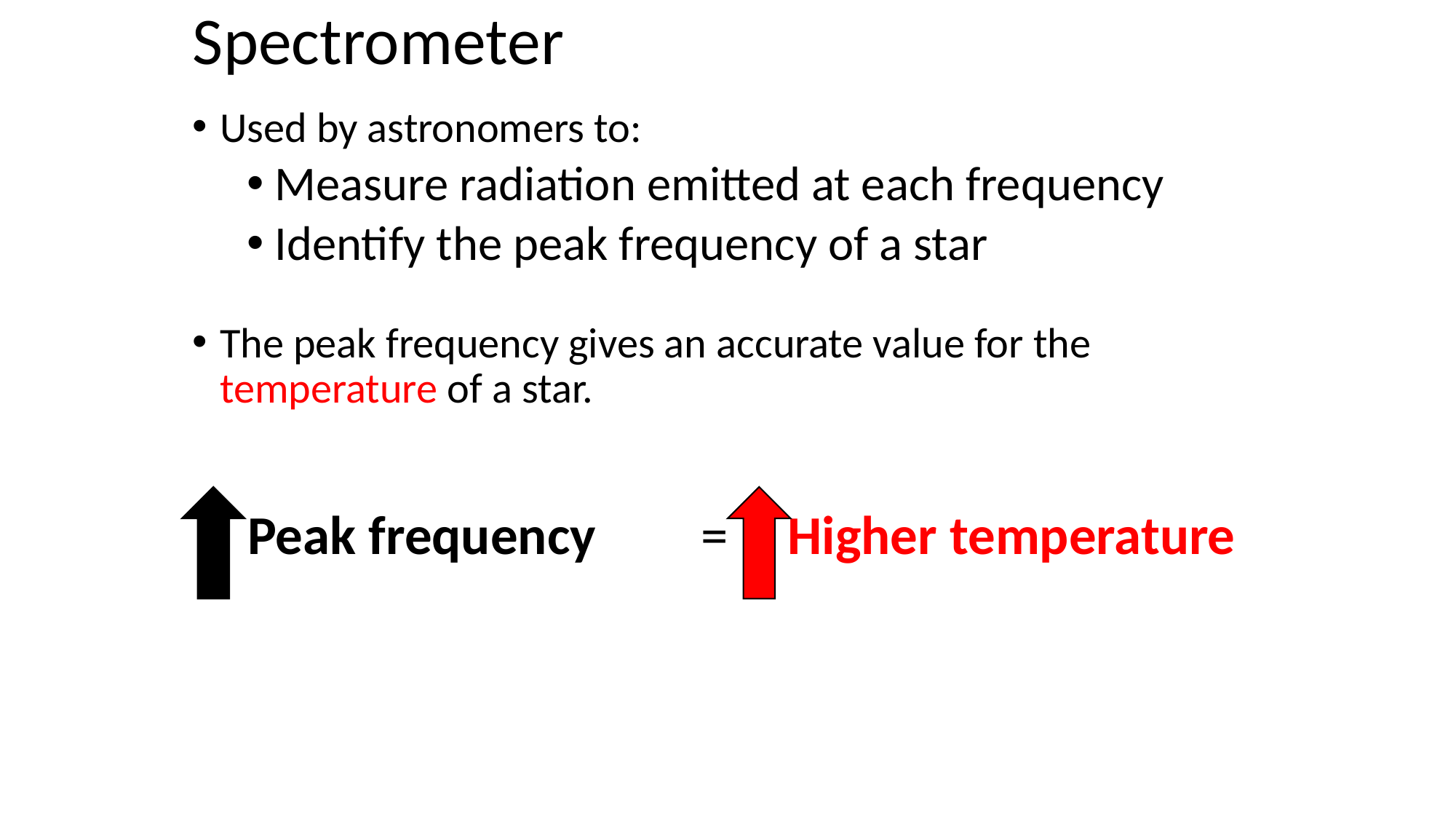

# Spectrometer
Used by astronomers to:
Measure radiation emitted at each frequency
Identify the peak frequency of a star

The peak frequency gives an accurate value for the temperature of a star.

| Peak frequency | = | Higher temperature |
| --- | --- | --- |